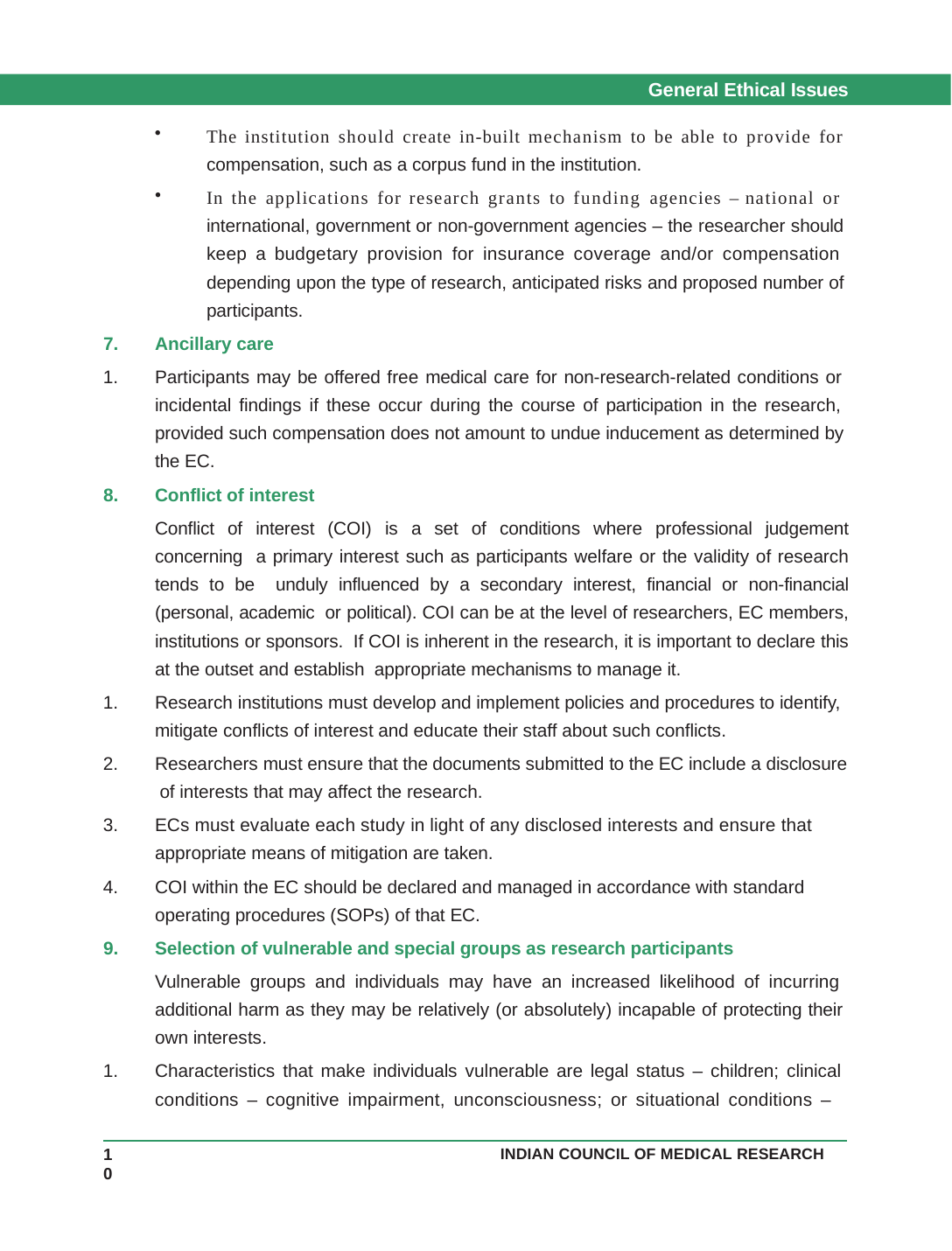

General Ethical Issues

The institution should create in-built mechanism to be able to provide for
compensation, such as a corpus fund in the institution.
In the applications for research grants to funding agencies – national or  international, government or non-government agencies – the researcher should  keep a budgetary provision for insurance coverage and/or compensation  depending upon the type of research, anticipated risks and proposed number of  participants.
Ancillary care
Participants may be offered free medical care for non-research-related conditions or  incidental findings if these occur during the course of participation in the research,  provided such compensation does not amount to undue inducement as determined by  the EC.
Conflict of interest
Conflict of interest (COI) is a set of conditions where professional judgement concerning  a primary interest such as participants welfare or the validity of research tends to be  unduly influenced by a secondary interest, financial or non-financial (personal, academic  or political). COI can be at the level of researchers, EC members, institutions or sponsors.  If COI is inherent in the research, it is important to declare this at the outset and establish  appropriate mechanisms to manage it.
Research institutions must develop and implement policies and procedures to identify,  mitigate conflicts of interest and educate their staff about such conflicts.
Researchers must ensure that the documents submitted to the EC include a disclosure  of interests that may affect the research.
ECs must evaluate each study in light of any disclosed interests and ensure that  appropriate means of mitigation are taken.
COI within the EC should be declared and managed in accordance with standard  operating procedures (SOPs) of that EC.
Selection of vulnerable and special groups as research participants
Vulnerable groups and individuals may have an increased likelihood of incurring  additional harm as they may be relatively (or absolutely) incapable of protecting their  own interests.
Characteristics that make individuals vulnerable are legal status – children; clinical  conditions – cognitive impairment, unconsciousness; or situational conditions –

10
INDIAN COUNCIL OF MEDICAL RESEARCH